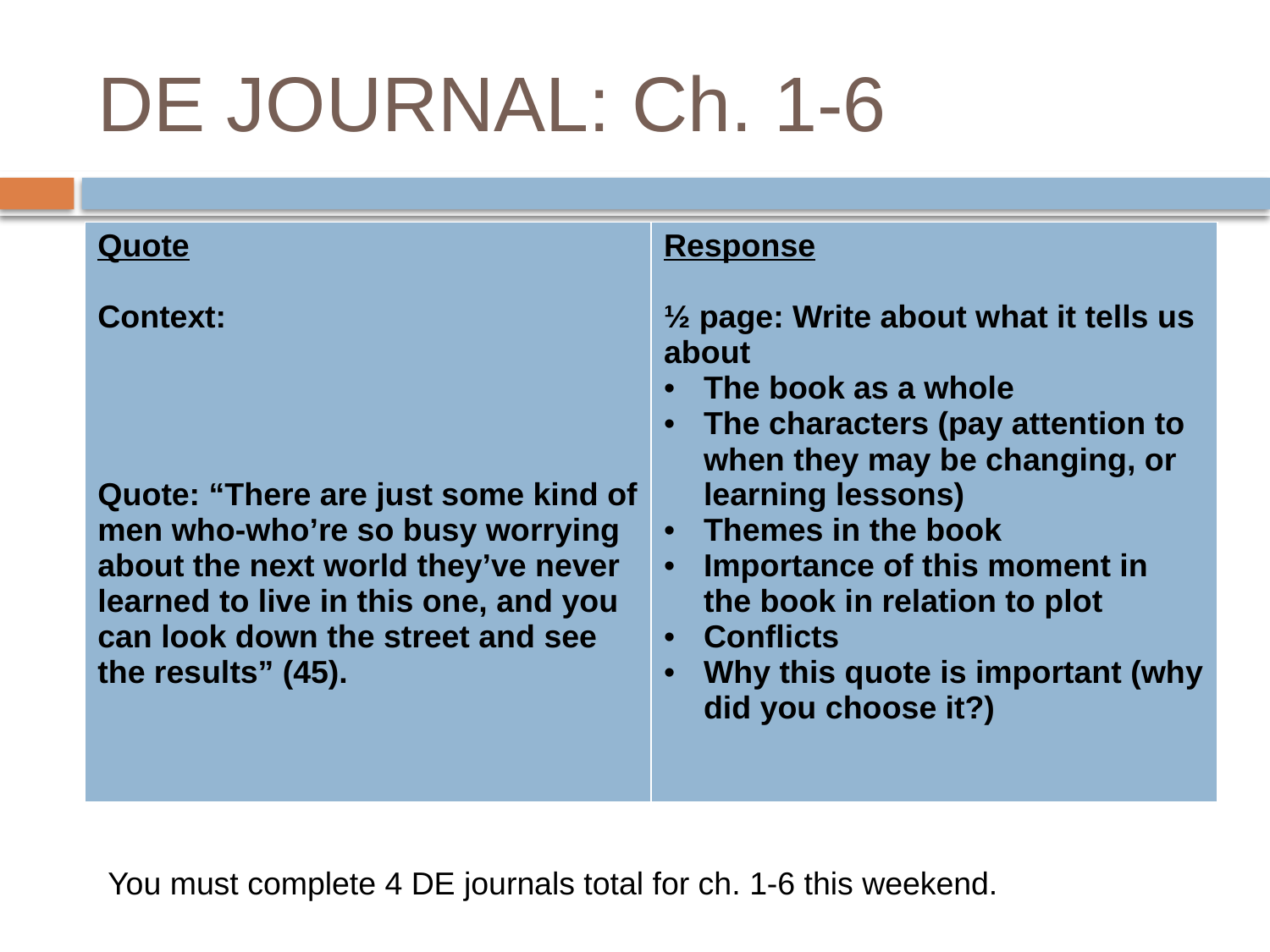

# DE JOURNAL: Ch. 1-6
| Quote Context: Quote: “There are just some kind of men who-who’re so busy worrying about the next world they’ve never learned to live in this one, and you can look down the street and see the results” (45). | Response ½ page: Write about what it tells us about The book as a whole The characters (pay attention to when they may be changing, or learning lessons) Themes in the book Importance of this moment in the book in relation to plot Conflicts Why this quote is important (why did you choose it?) |
| --- | --- |
You must complete 4 DE journals total for ch. 1-6 this weekend.